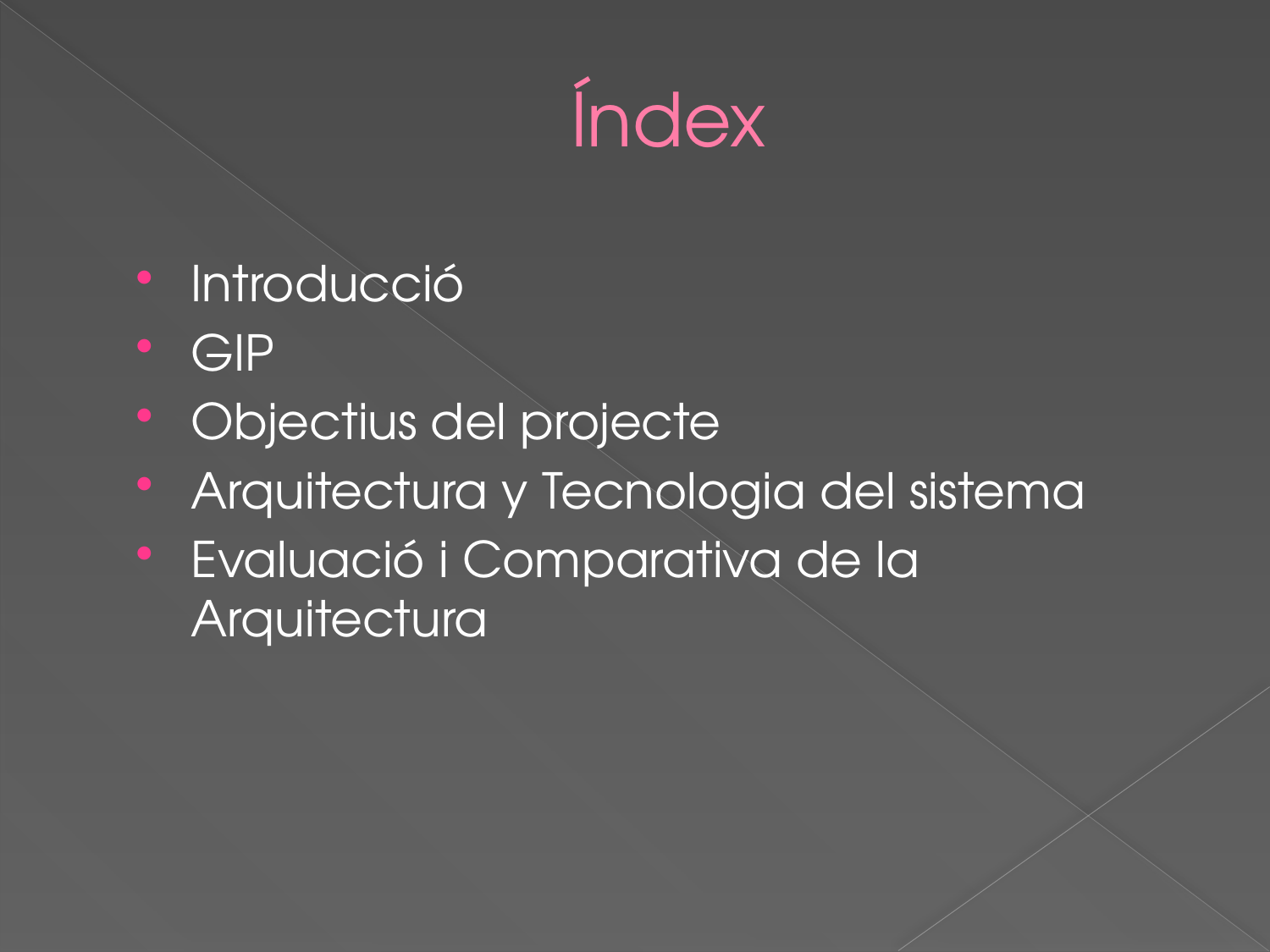

# Índex
Introducció
GIP
Objectius del projecte
Arquitectura y Tecnologia del sistema
Evaluació i Comparativa de la Arquitectura